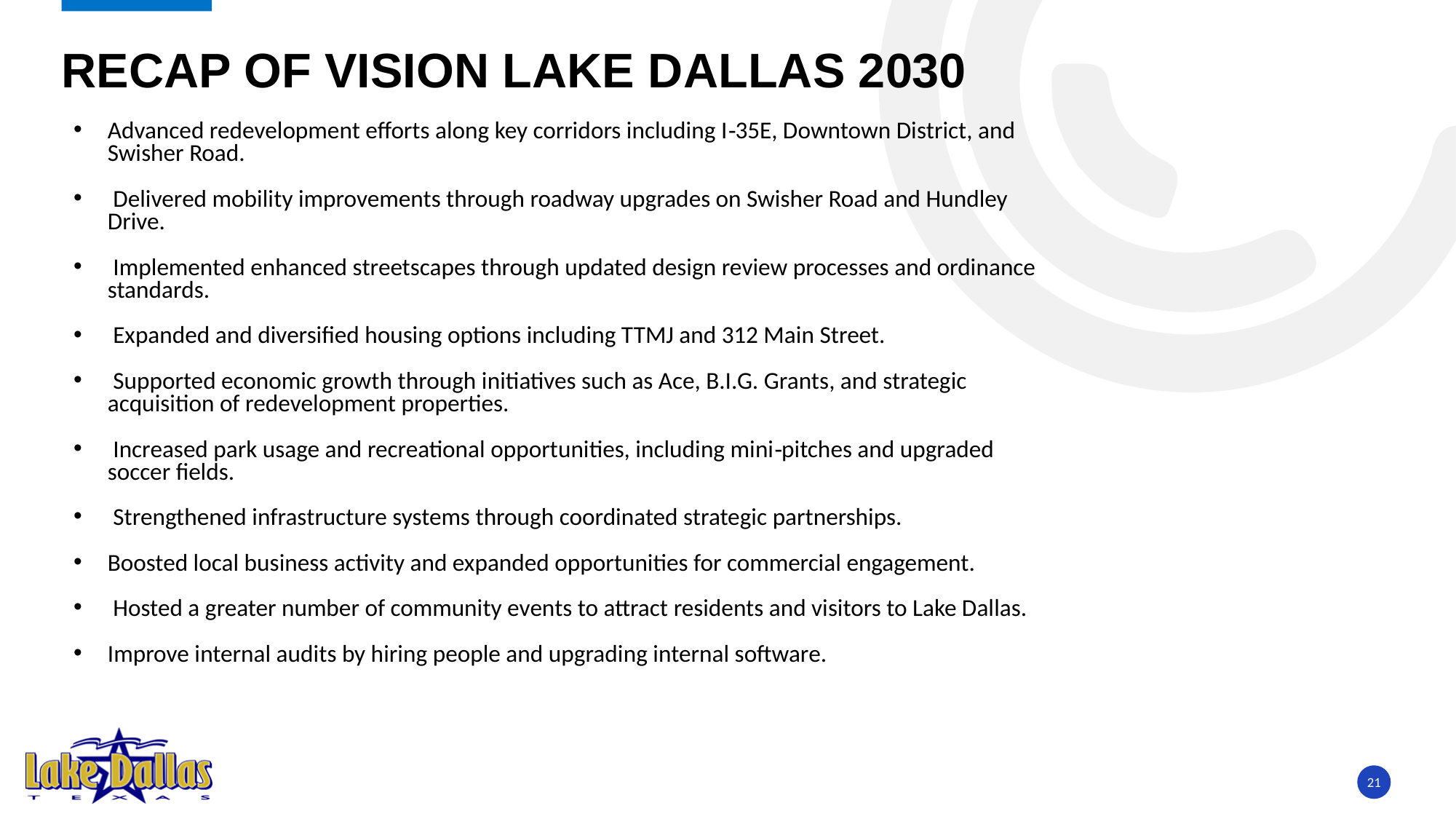

# Recap Of Vision Lake Dallas 2030
Advanced redevelopment efforts along key corridors including I‑35E, Downtown District, and Swisher Road.

 Delivered mobility improvements through roadway upgrades on Swisher Road and Hundley Drive.

 Implemented enhanced streetscapes through updated design review processes and ordinance standards.

 Expanded and diversified housing options including TTMJ and 312 Main Street.

 Supported economic growth through initiatives such as Ace, B.I.G. Grants, and strategic acquisition of redevelopment properties.

 Increased park usage and recreational opportunities, including mini‑pitches and upgraded soccer fields.

 Strengthened infrastructure systems through coordinated strategic partnerships.

Boosted local business activity and expanded opportunities for commercial engagement.

 Hosted a greater number of community events to attract residents and visitors to Lake Dallas.

Improve internal audits by hiring people and upgrading internal software.
21